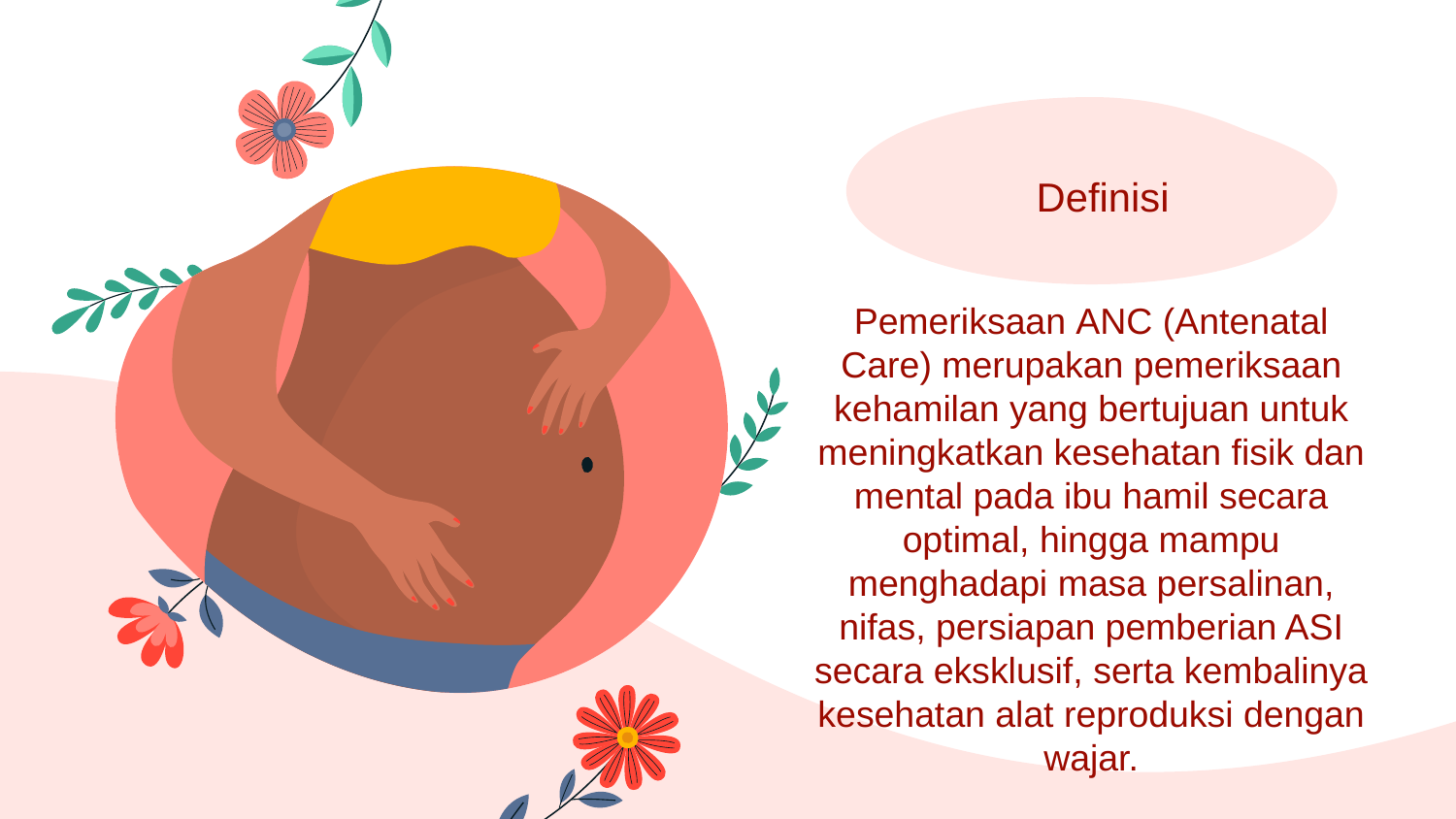

Definisi
# Pemeriksaan ANC (Antenatal Care) merupakan pemeriksaan kehamilan yang bertujuan untuk meningkatkan kesehatan fisik dan mental pada ibu hamil secara optimal, hingga mampu menghadapi masa persalinan, nifas, persiapan pemberian ASI secara eksklusif, serta kembalinya kesehatan alat reproduksi dengan wajar.